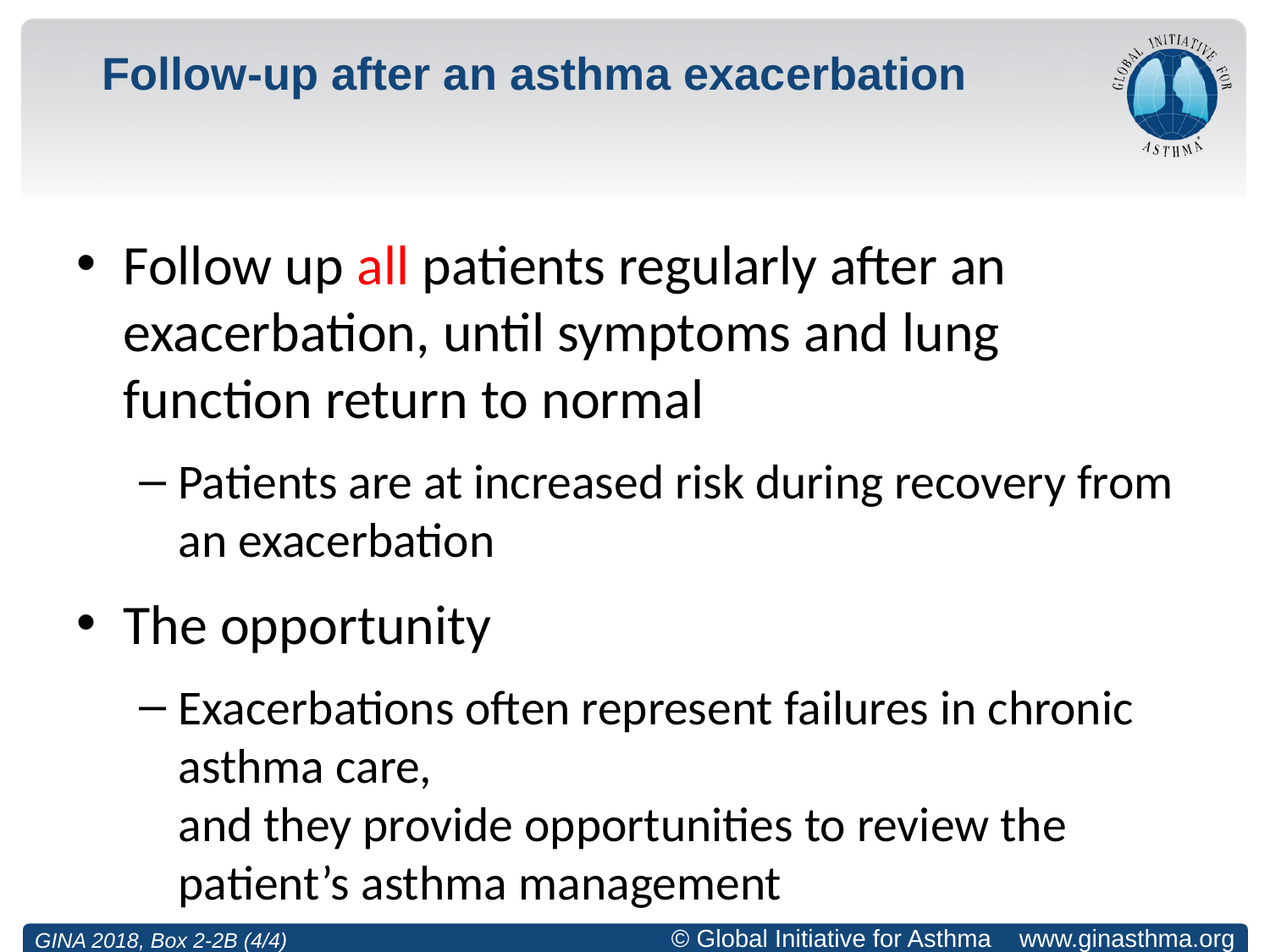

# Follow-up after an asthma exacerbation
Follow up all patients regularly after an exacerbation, until symptoms and lung function return to normal
Patients are at increased risk during recovery from an exacerbation
The opportunity
Exacerbations often represent failures in chronic asthma care,
and they provide opportunities to review the patient’s asthma management
GINA 2018, Box 2-2B (4/4)